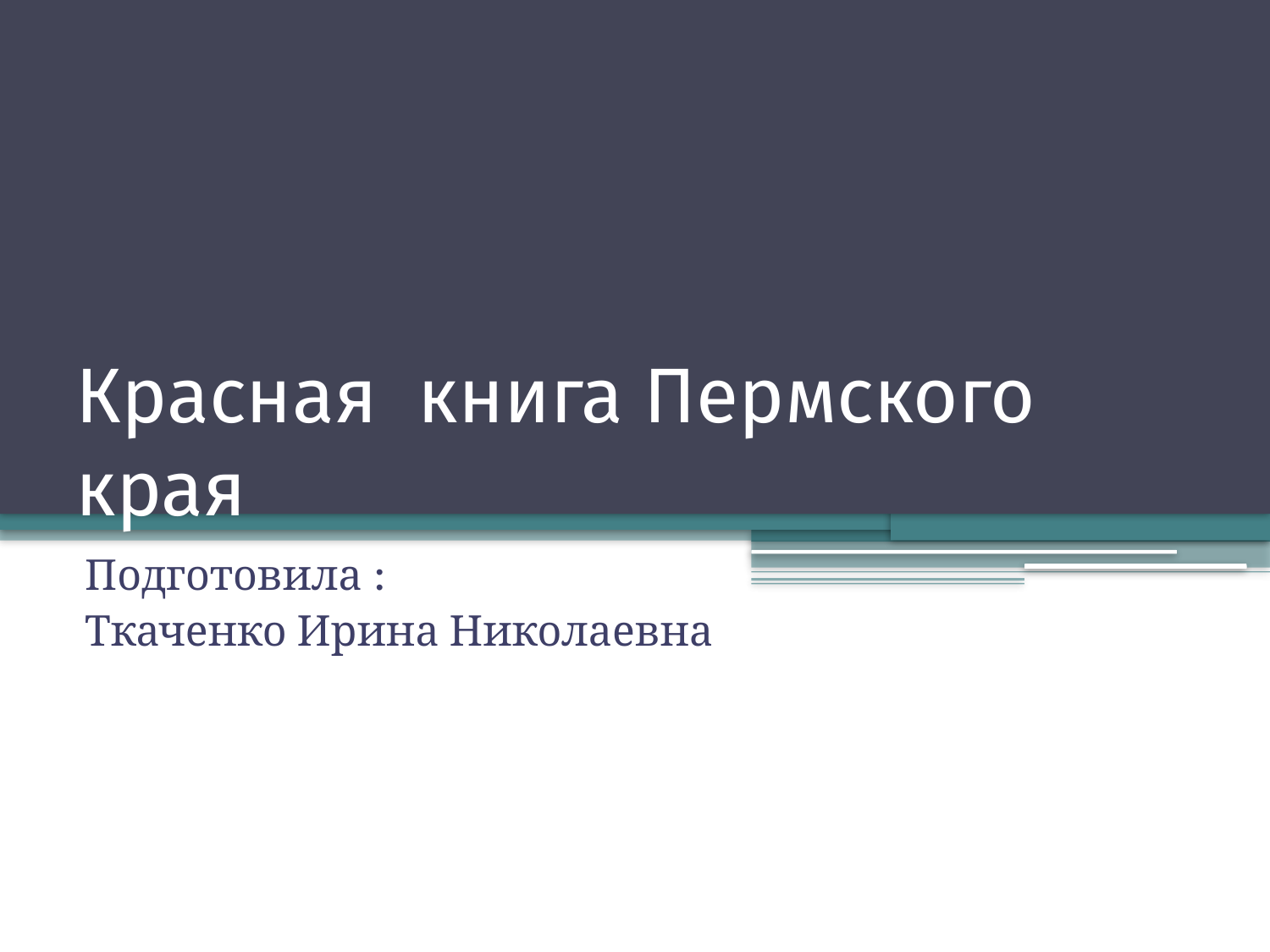

# Красная  книга Пермского края
Подготовила :
Ткаченко Ирина Николаевна